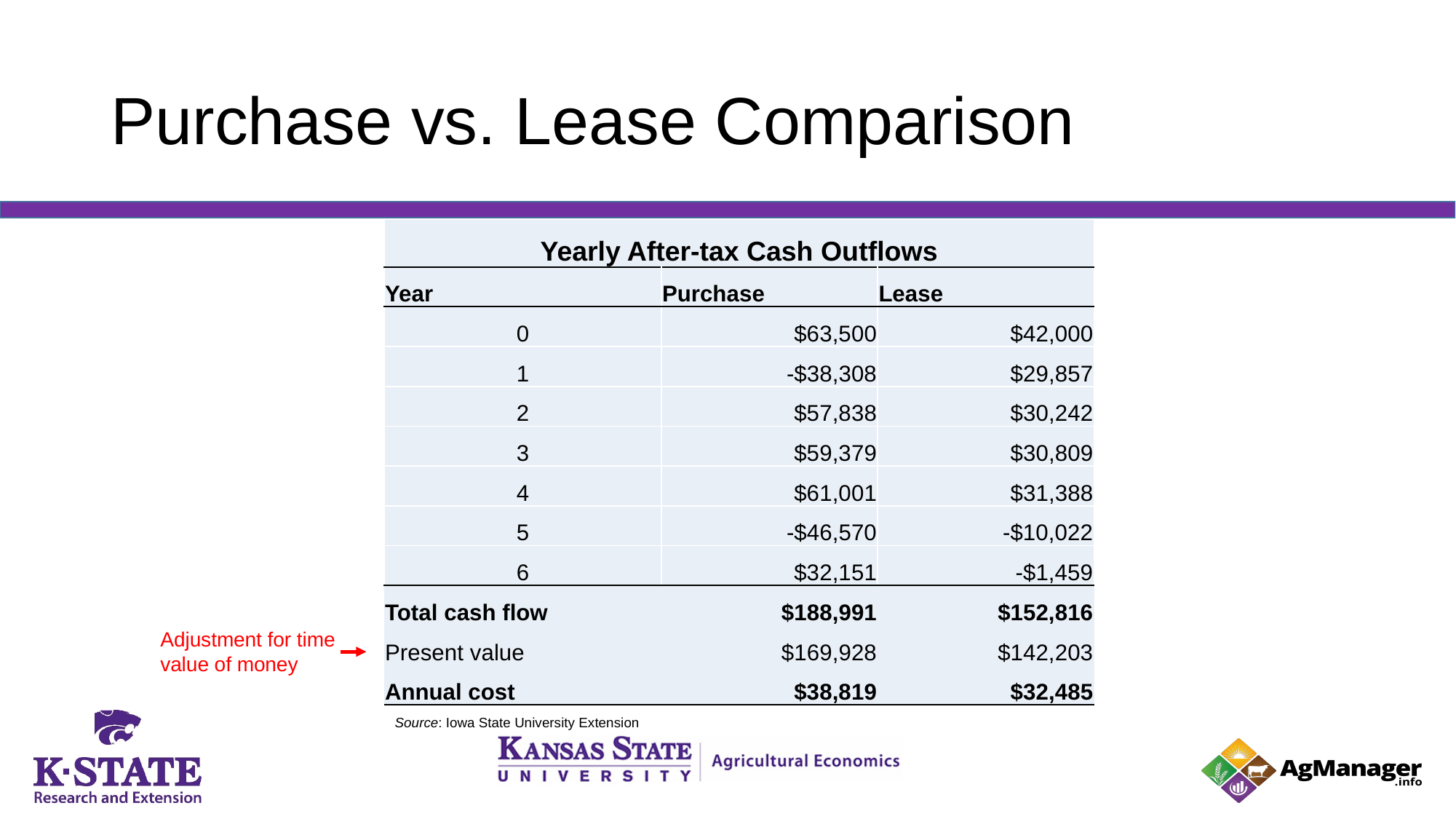

# Purchase vs. Lease Comparison
| Yearly After-tax Cash Outflows |  |  |
| --- | --- | --- |
| Year | Purchase | Lease |
| 0 | $63,500 | $42,000 |
| 1 | -$38,308 | $29,857 |
| 2 | $57,838 | $30,242 |
| 3 | $59,379 | $30,809 |
| 4 | $61,001 | $31,388 |
| 5 | -$46,570 | -$10,022 |
| 6 | $32,151 | -$1,459 |
| Total cash flow | $188,991 | $152,816 |
| Present value | $169,928 | $142,203 |
| Annual cost | $38,819 | $32,485 |
Adjustment for time value of money
Source: Iowa State University Extension